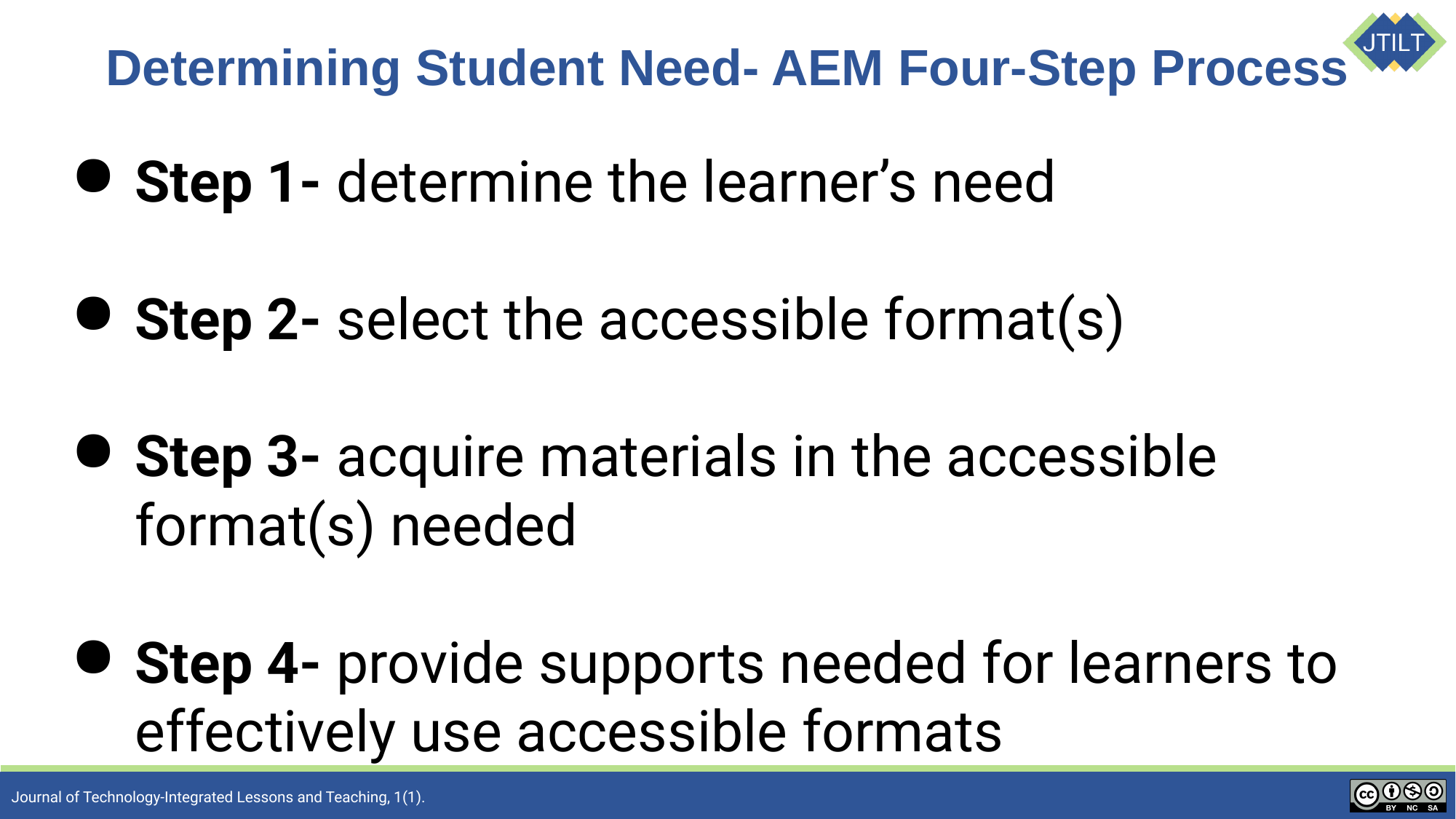

# Determining Student Need- AEM Four-Step Process
Step 1- determine the learner’s need

Step 2- select the accessible format(s)

Step 3- acquire materials in the accessible format(s) needed

Step 4- provide supports needed for learners to effectively use accessible formats